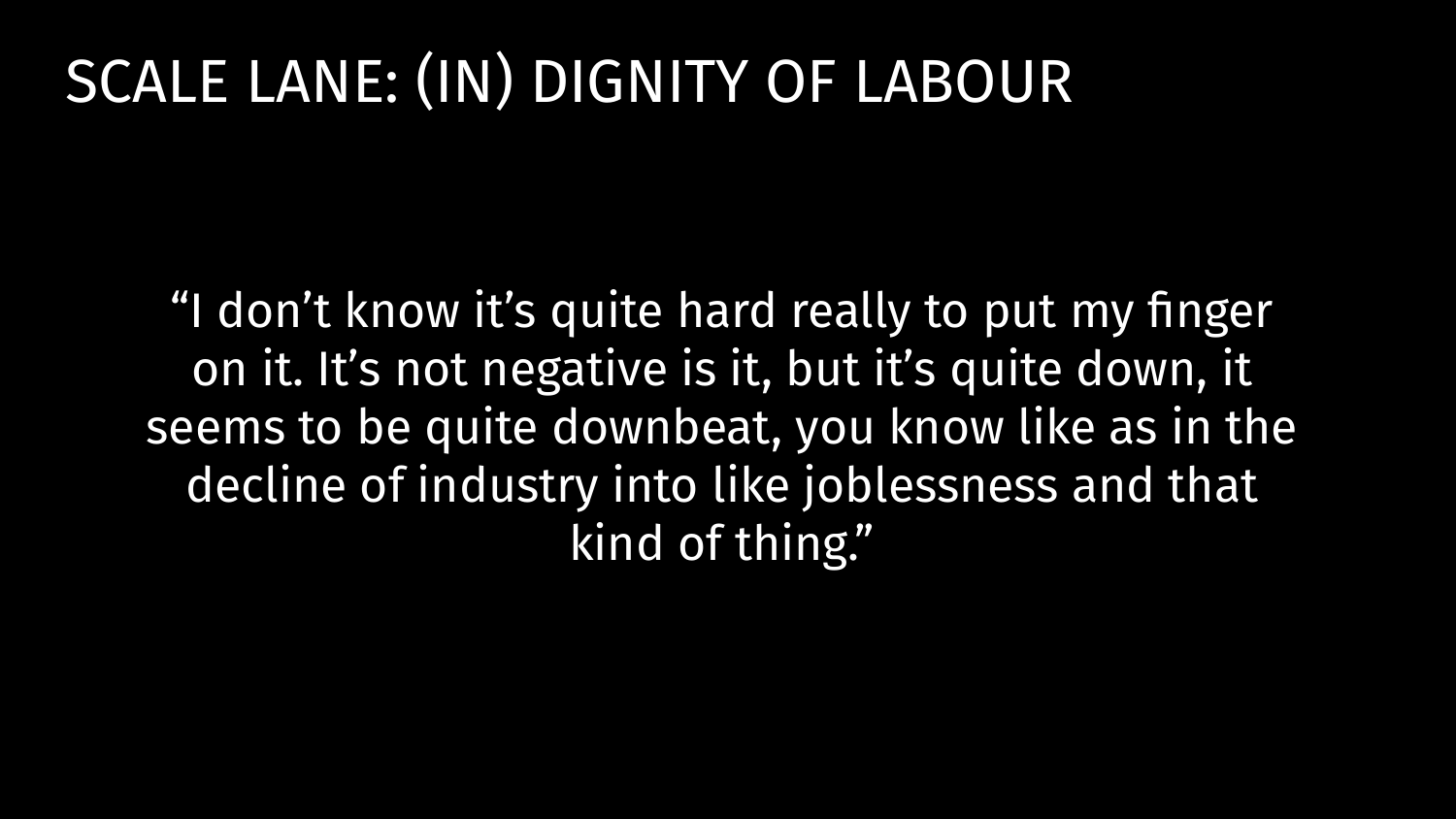

SCALE LANE: (IN) DIGNITY OF LABOUR
“I don’t know it’s quite hard really to put my finger on it. It’s not negative is it, but it’s quite down, it seems to be quite downbeat, you know like as in the decline of industry into like joblessness and that kind of thing.”